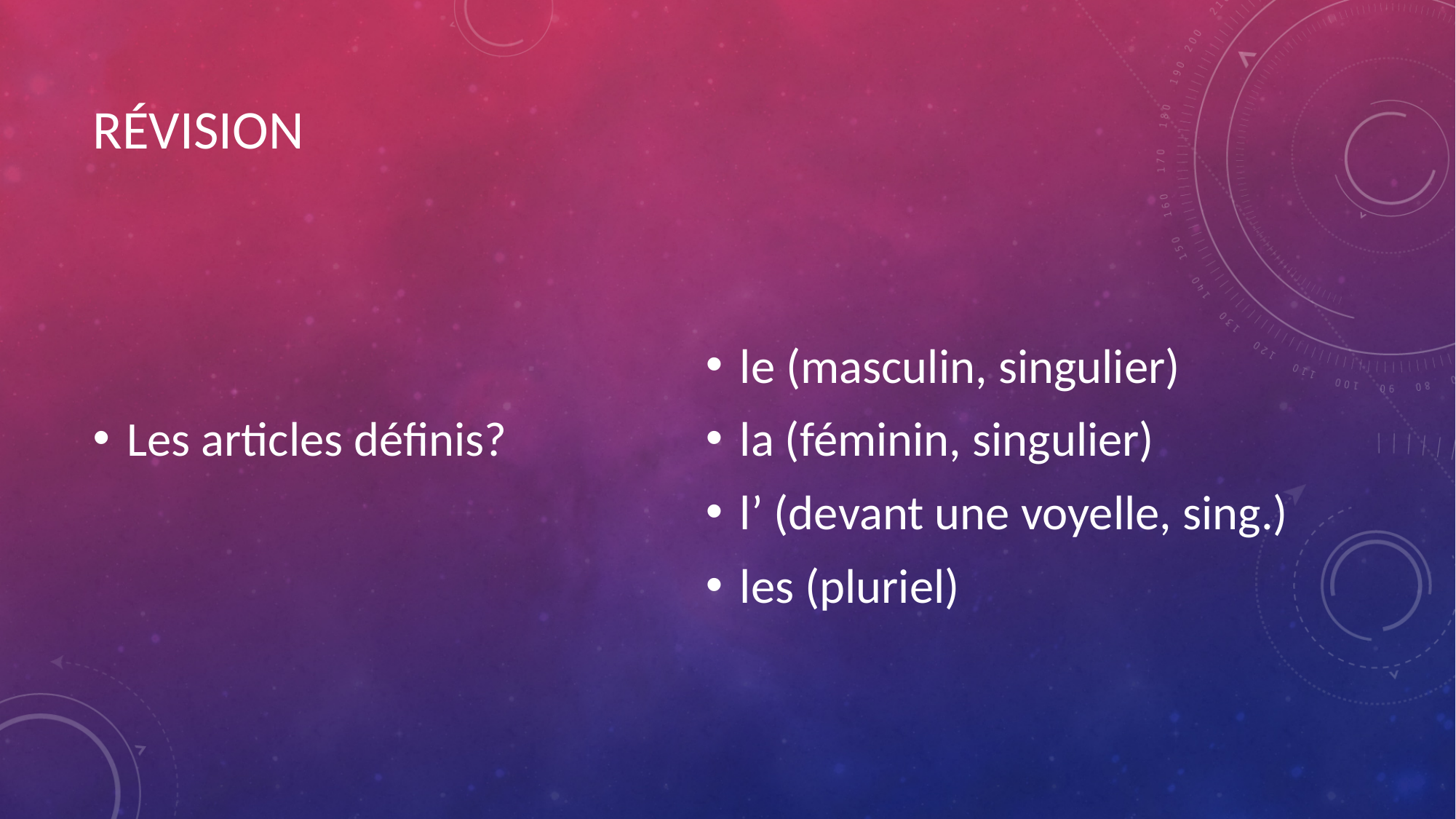

# Révision
Les articles définis?

le (masculin, singulier)
la (féminin, singulier)
l’ (devant une voyelle, sing.)
les (pluriel)